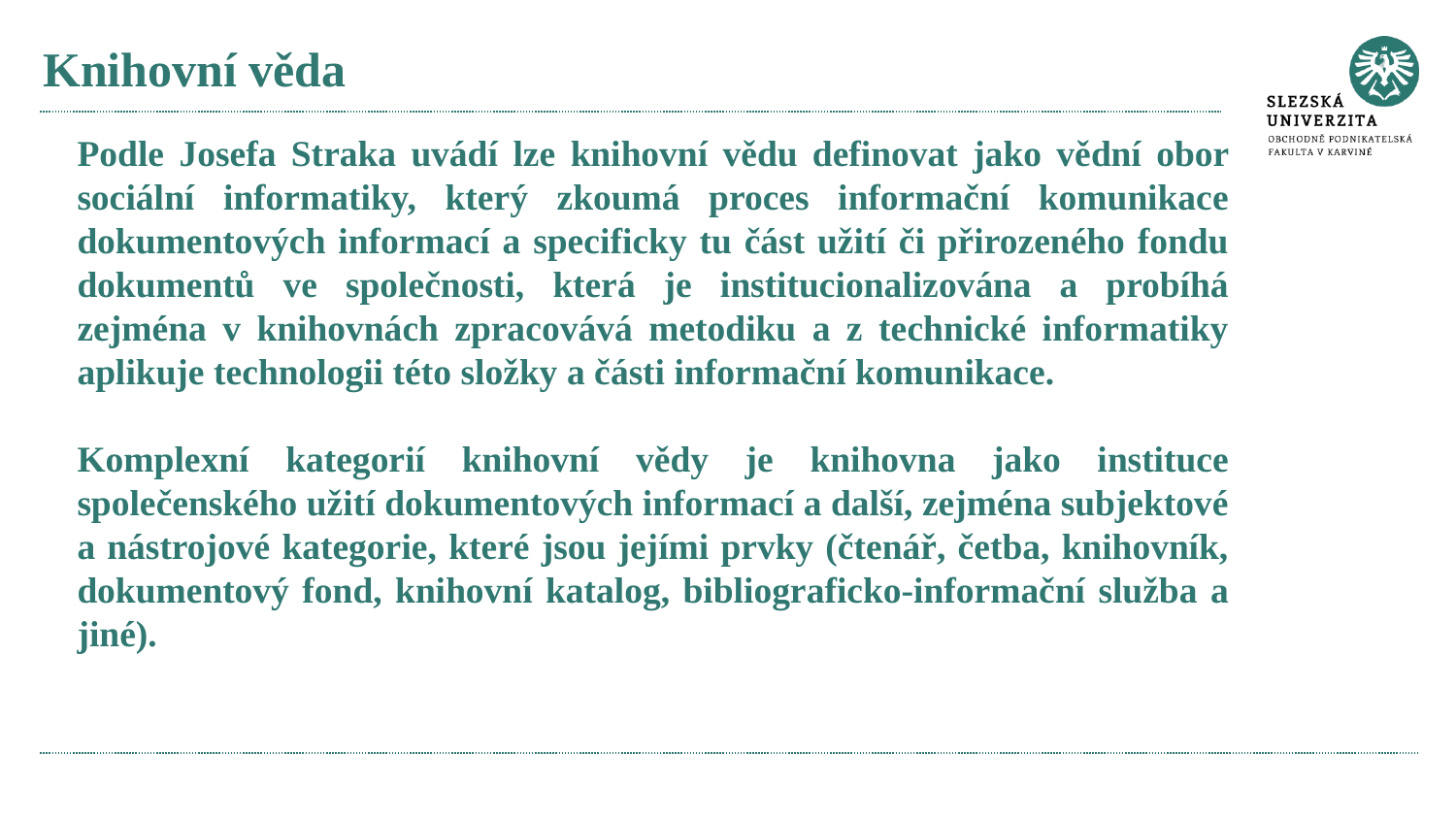

# Knihovní věda
Podle Josefa Straka uvádí lze knihovní vědu definovat jako vědní obor sociální informatiky, který zkoumá proces informační komunikace dokumentových informací a specificky tu část užití či přirozeného fondu dokumentů ve společnosti, která je institucionalizována a probíhá zejména v knihovnách zpracovává metodiku a z technické informatiky aplikuje technologii této složky a části informační komunikace.

Komplexní kategorií knihovní vědy je knihovna jako instituce společenského užití dokumentových informací a další, zejména subjektové a nástrojové kategorie, které jsou jejími prvky (čtenář, četba, knihovník, dokumentový fond, knihovní katalog, bibliograficko-informační služba a jiné).